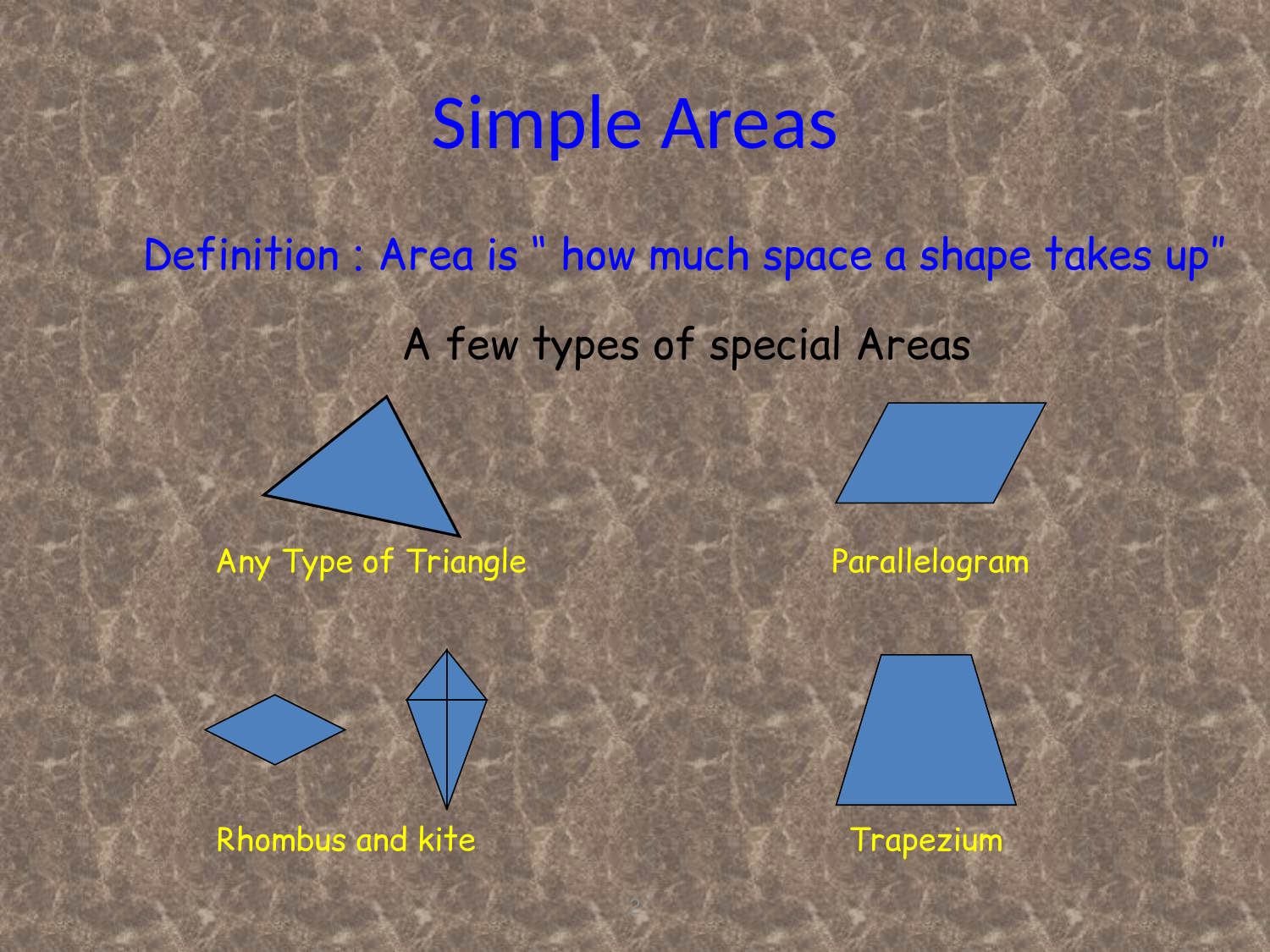

# Simple Areas
Definition : Area is “ how much space a shape takes up”
A few types of special Areas

Any Type of Triangle
Parallelogram

Rhombus and kite
Trapezium
2